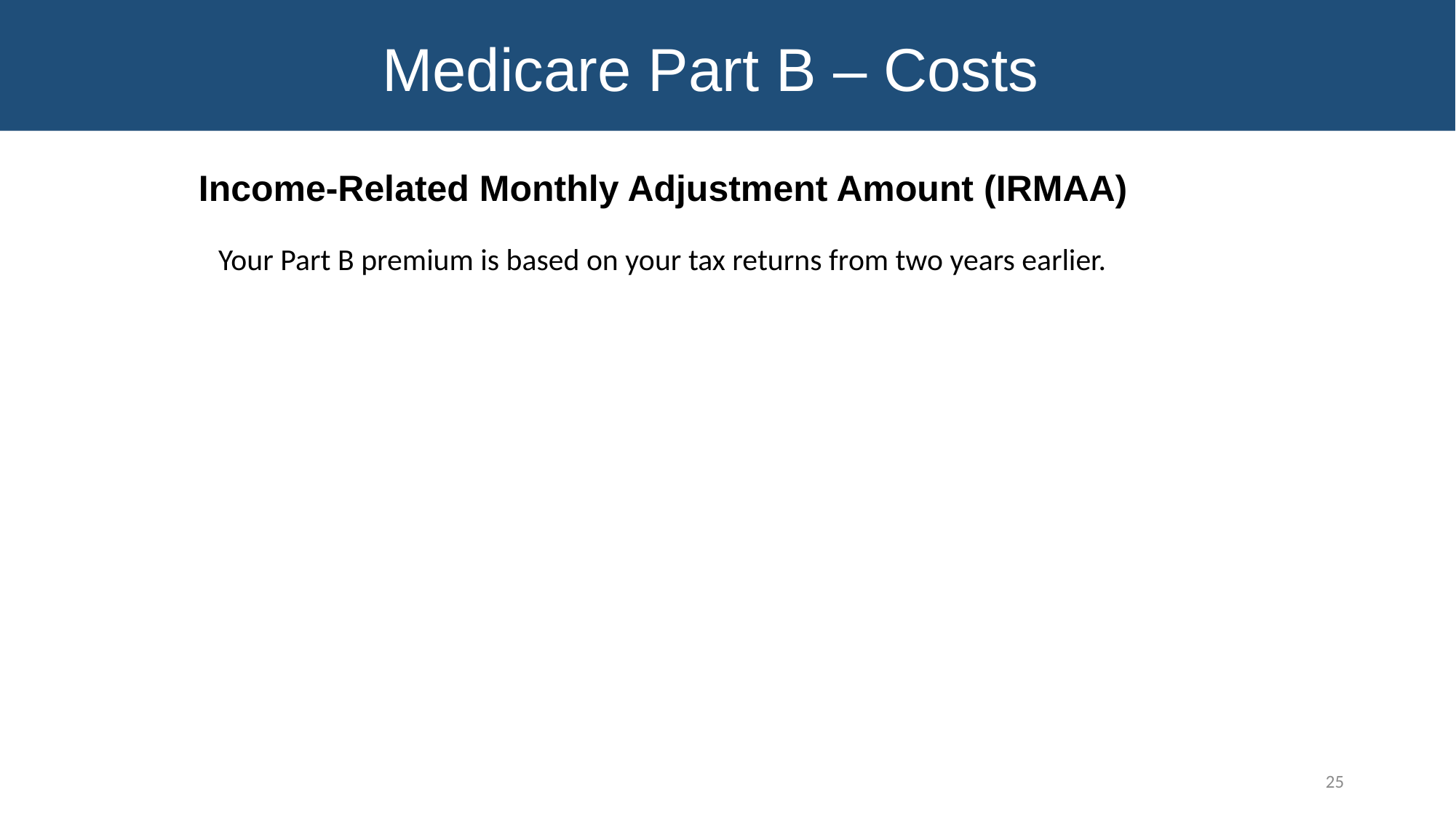

Medicare Part B – Costs

Income-Related Monthly Adjustment Amount (IRMAA)
Your Part B premium is based on your tax returns from two years earlier.
25